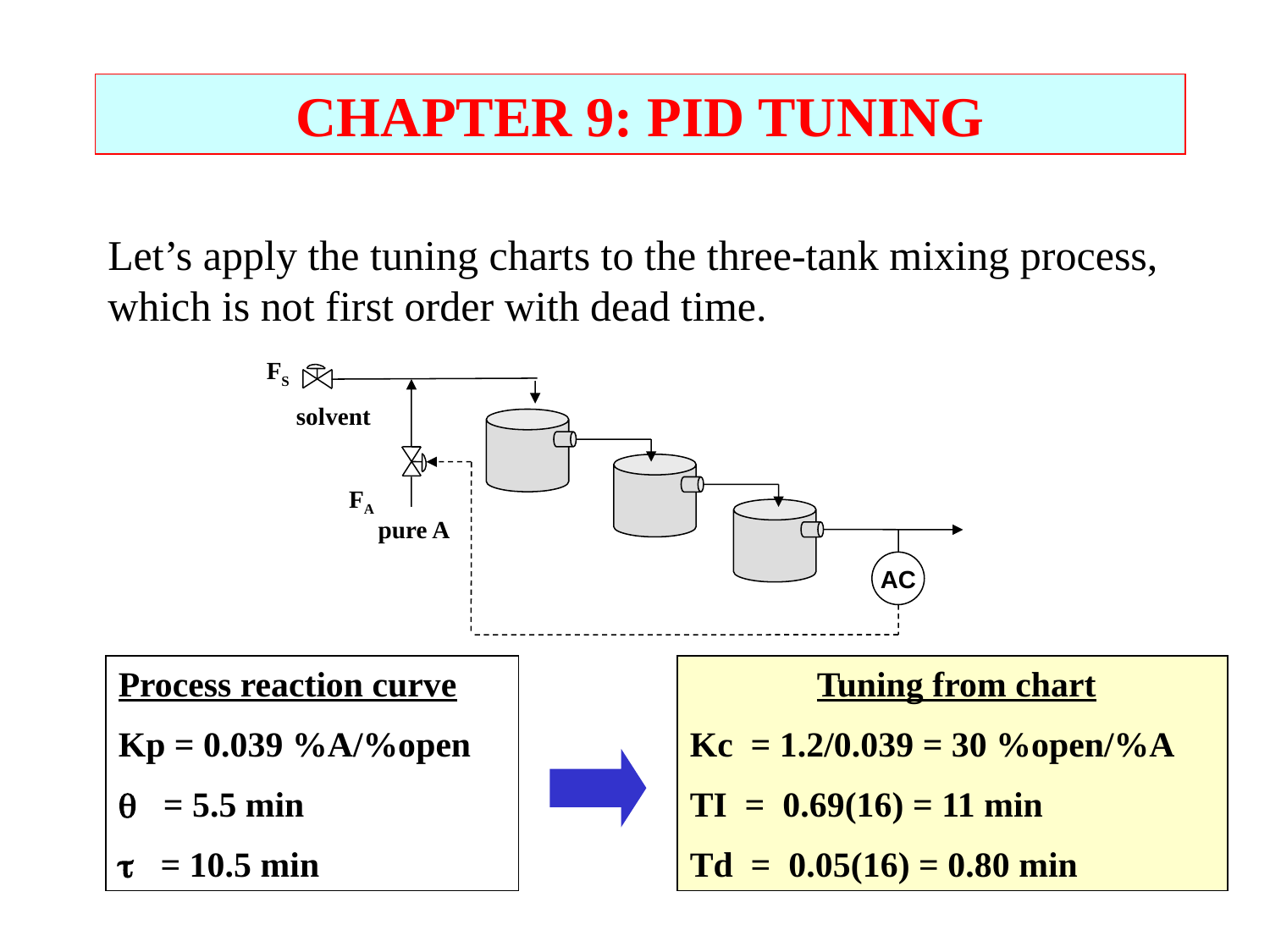

CHAPTER 9: PID TUNING
Let’s apply the tuning charts to the three-tank mixing process, which is not first order with dead time.
FS

solvent

FA

 pure A

AC

Process reaction curve
Kp = 0.039 %A/%open
θ   = 5.5 min
τ   = 10.5 min
	Tuning from chart
Kc  = 1.2/0.039 = 30 %open/%A
TI  =  0.69(16) = 11 min
Td  =  0.05(16) = 0.80 min